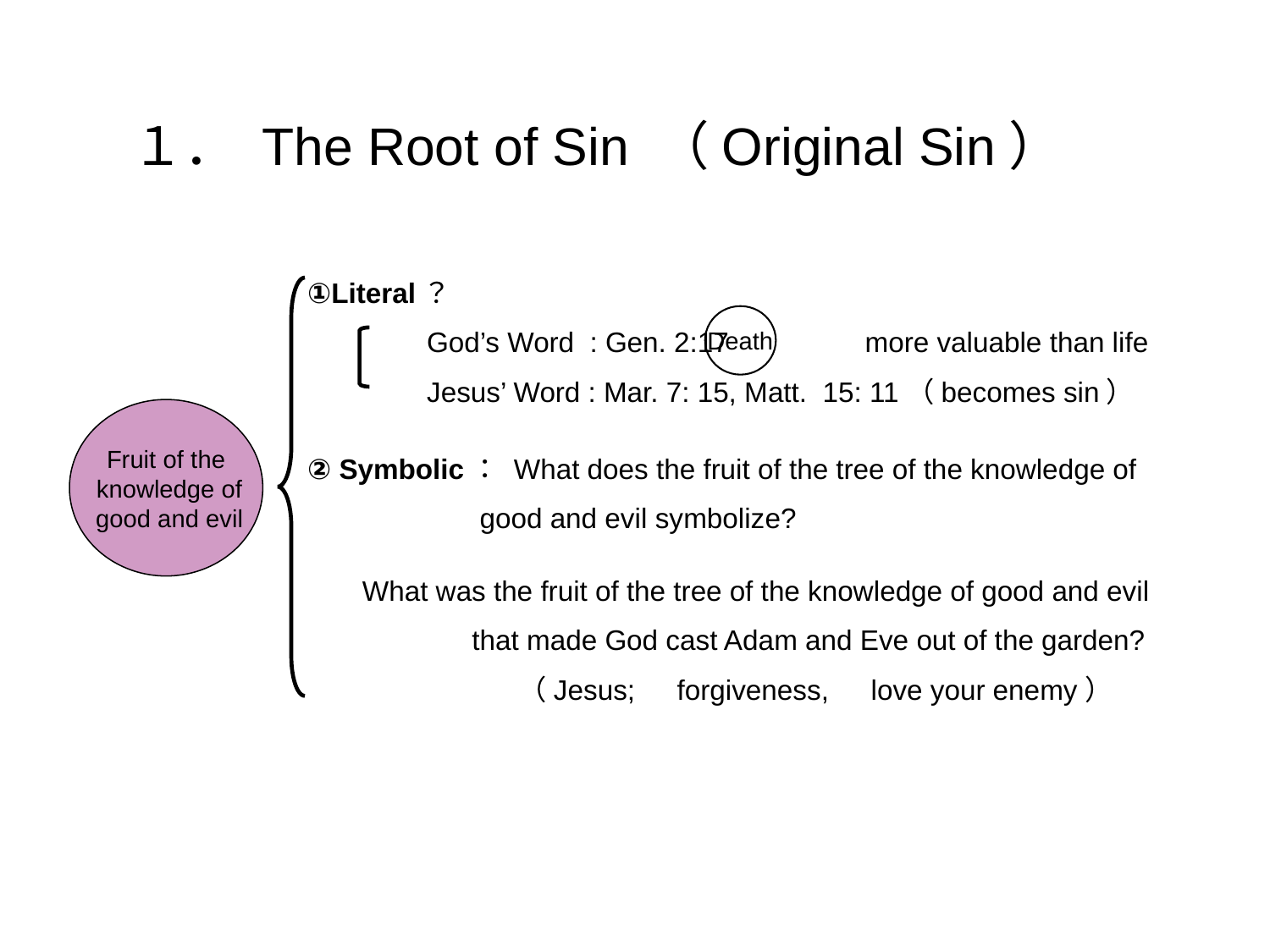

１． The Root of Sin （Original Sin）

①Literal？
　　　　God’s Word  : Gen. 2:17　            more valuable than life
　　　　Jesus’ Word : Mar. 7: 15, Matt.  15: 11（becomes sin）
② Symbolic： What does the fruit of the tree of the knowledge of
                      good and evil symbolize?

       What was the fruit of the tree of the knowledge of good and evil
                     that made God cast Adam and Eve out of the garden?
　　　　  　       （Jesus;　forgiveness,　love your enemy）

Death

Fruit of the
 knowledge of
 good and evil